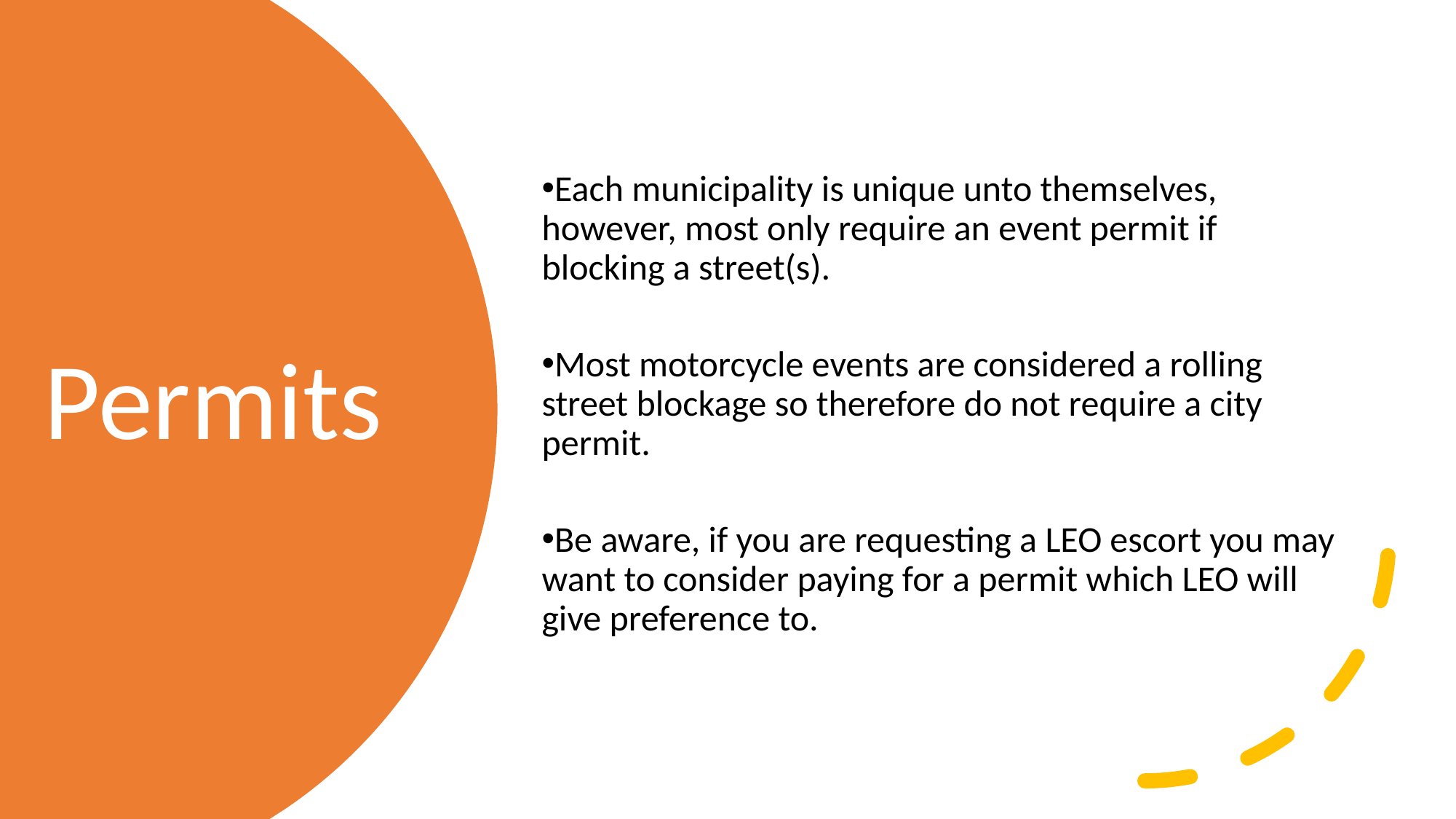

Each municipality is unique unto themselves, however, most only require an event permit if blocking a street(s).

Most motorcycle events are considered a rolling street blockage so therefore do not require a city permit.

Be aware, if you are requesting a LEO escort you may want to consider paying for a permit which LEO will give preference to.
Permits